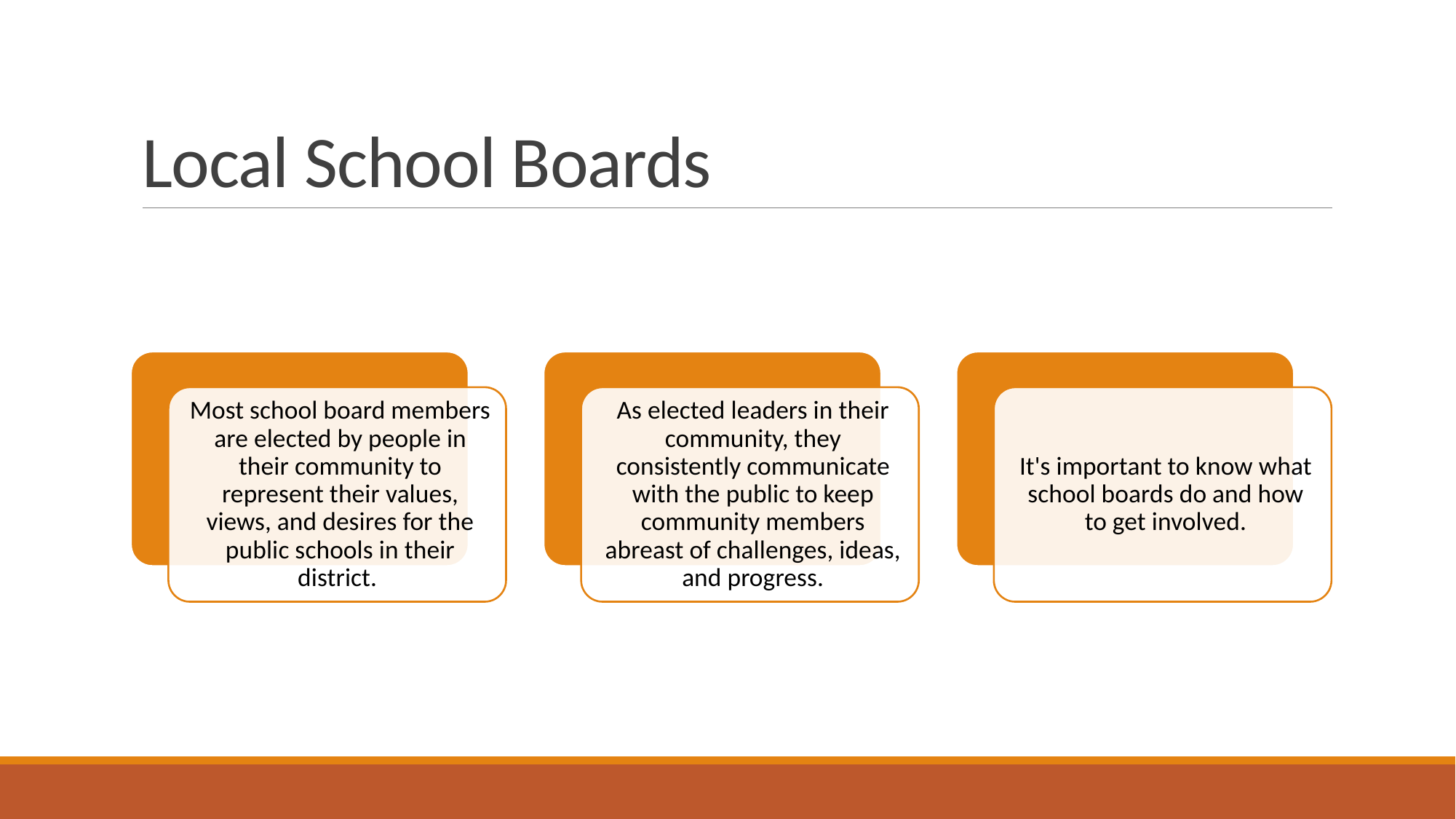

# Local School Boards
Most school board members are elected by people in their community to represent their values, views, and desires for the public schools in their district.
As elected leaders in their community, they consistently communicate with the public to keep community members abreast of challenges, ideas, and progress.
It's important to know what school boards do and how to get involved.